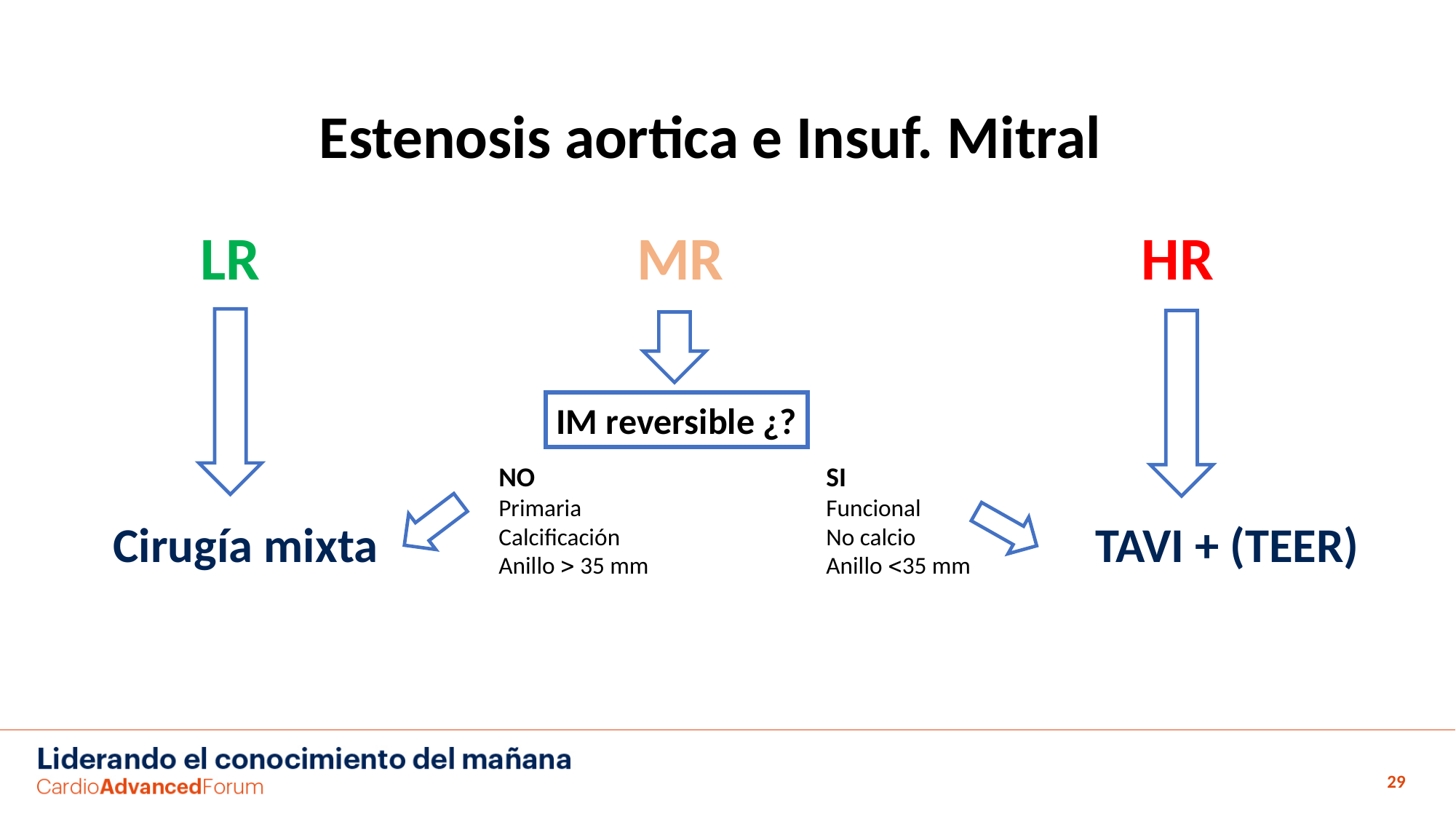

Estenosis aortica e Insuf. Mitral
LR				MR				     HR

IM reversible ¿?
NO			SI
Primaria			Funcional
Calcificación		No calcio
Anillo > 35 mm		Anillo <35 mm

Cirugía mixta							TAVI + (TEER)
29